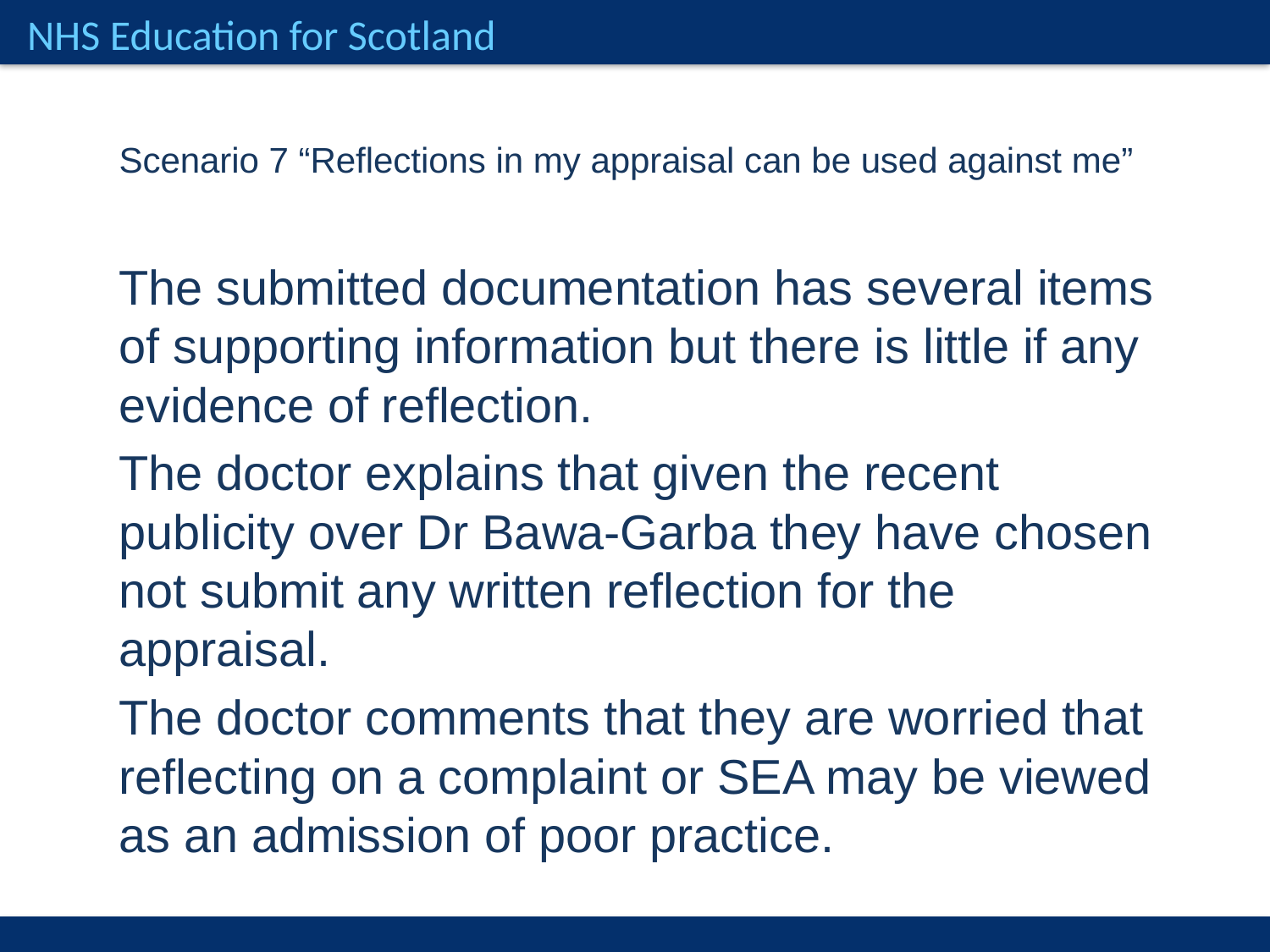

Scenario 7 “Reflections in my appraisal can be used against me”
The submitted documentation has several items of supporting information but there is little if any evidence of reflection.
The doctor explains that given the recent publicity over Dr Bawa-Garba they have chosen not submit any written reflection for the appraisal.
The doctor comments that they are worried that reflecting on a complaint or SEA may be viewed as an admission of poor practice.